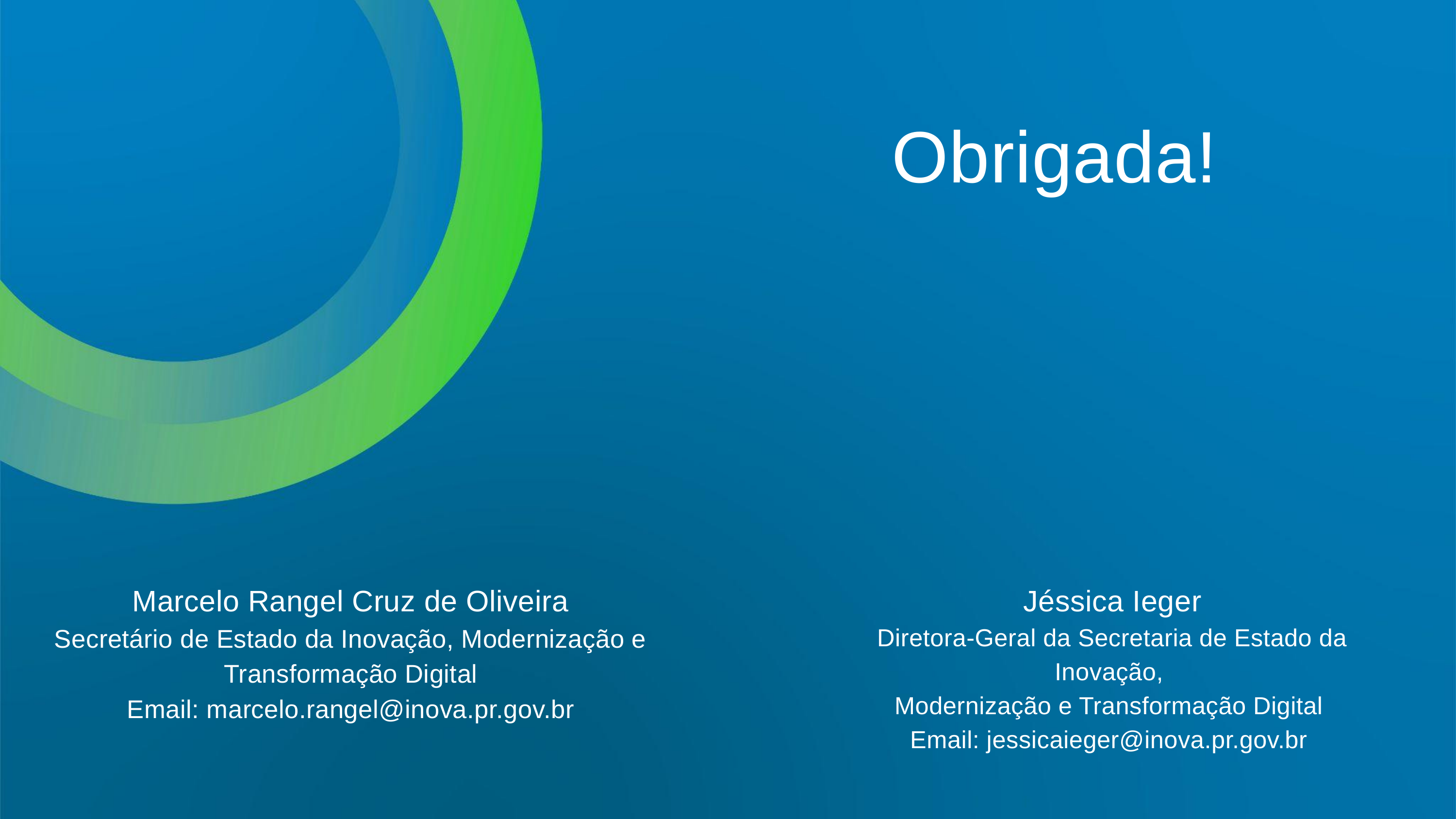

Obrigada!
Marcelo Rangel Cruz de Oliveira
Secretário de Estado da Inovação, Modernização e Transformação Digital
Email: marcelo.rangel@inova.pr.gov.br

Jéssica Ieger
Diretora-Geral da Secretaria de Estado da Inovação,
Modernização e Transformação Digital
Email: jessicaieger@inova.pr.gov.br